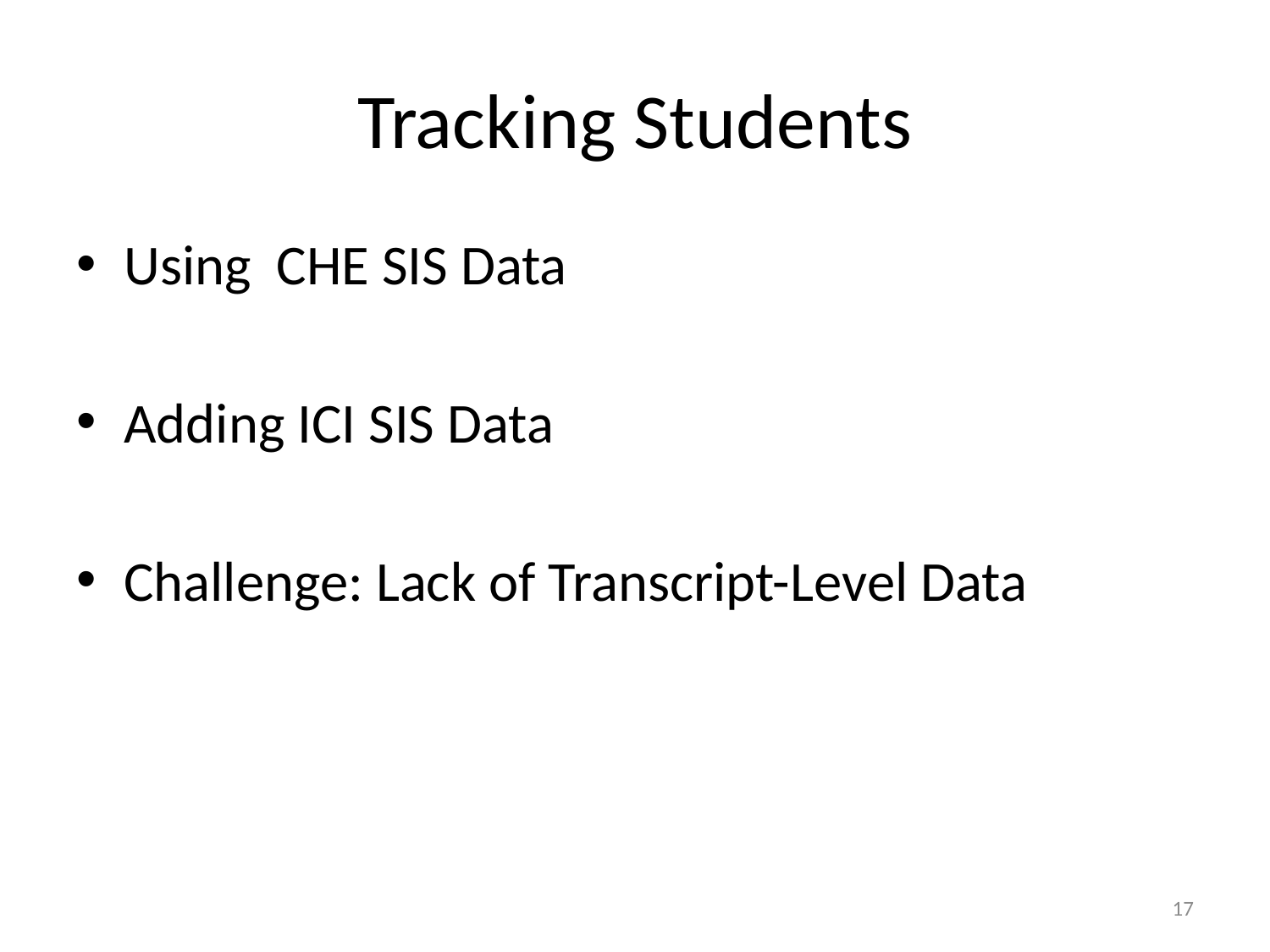

# Tracking Students
Using  CHE SIS Data

Adding ICI SIS Data

Challenge: Lack of Transcript-Level Data
17